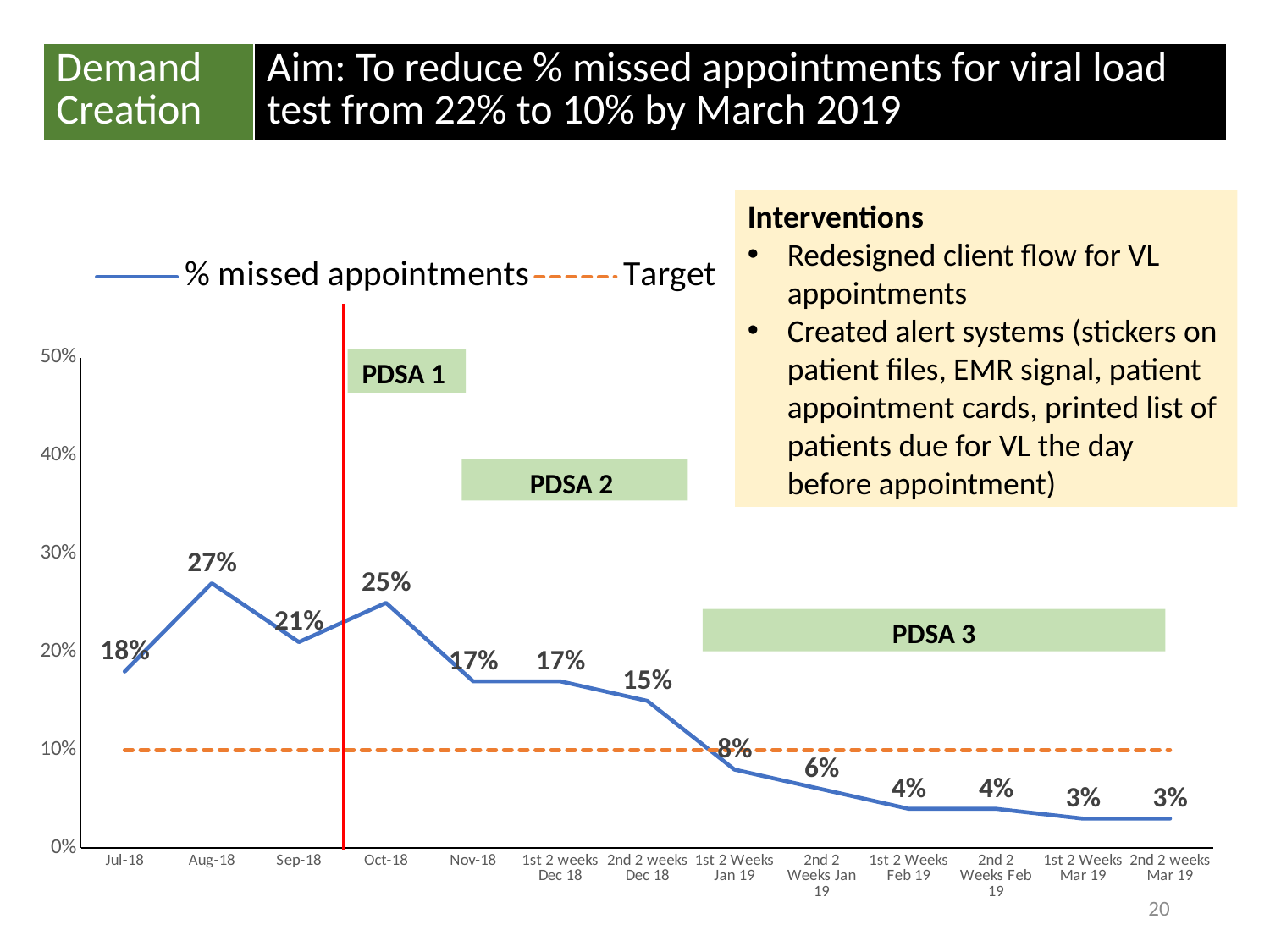

| Demand Creation | Aim: To reduce % missed appointments for viral load test from 22% to 10% by March 2019 |
| --- | --- |

Interventions
Redesigned client flow for VL appointments
Created alert systems (stickers on patient files, EMR signal, patient appointment cards, printed list of patients due for VL the day before appointment)

### Chart

| Category | % missed appointments | Target |
|---|---|---|
| Jul-18 | 0.18 | 0.1 |
| Aug-18 | 0.27 | 0.1 |
| Sep-18 | 0.21 | 0.1 |
| Oct-18 | 0.25 | 0.1 |
| Nov-18 | 0.17 | 0.1 |
| 1st 2 weeks Dec 18 | 0.17 | 0.1 |
| 2nd 2 weeks Dec 18 | 0.15 | 0.1 |
| 1st 2 Weeks Jan 19 | 0.08 | 0.1 |
| 2nd 2 Weeks Jan 19 | 0.06 | 0.1 |
| 1st 2 Weeks Feb 19 | 0.04 | 0.1 |
| 2nd 2 Weeks Feb 19 | 0.04 | 0.1 |
| 1st 2 Weeks Mar 19 | 0.03 | 0.1 |
| 2nd 2 weeks Mar 19 | 0.03 | 0.1 |
PDSA 1
PDSA 2
PDSA 3
20